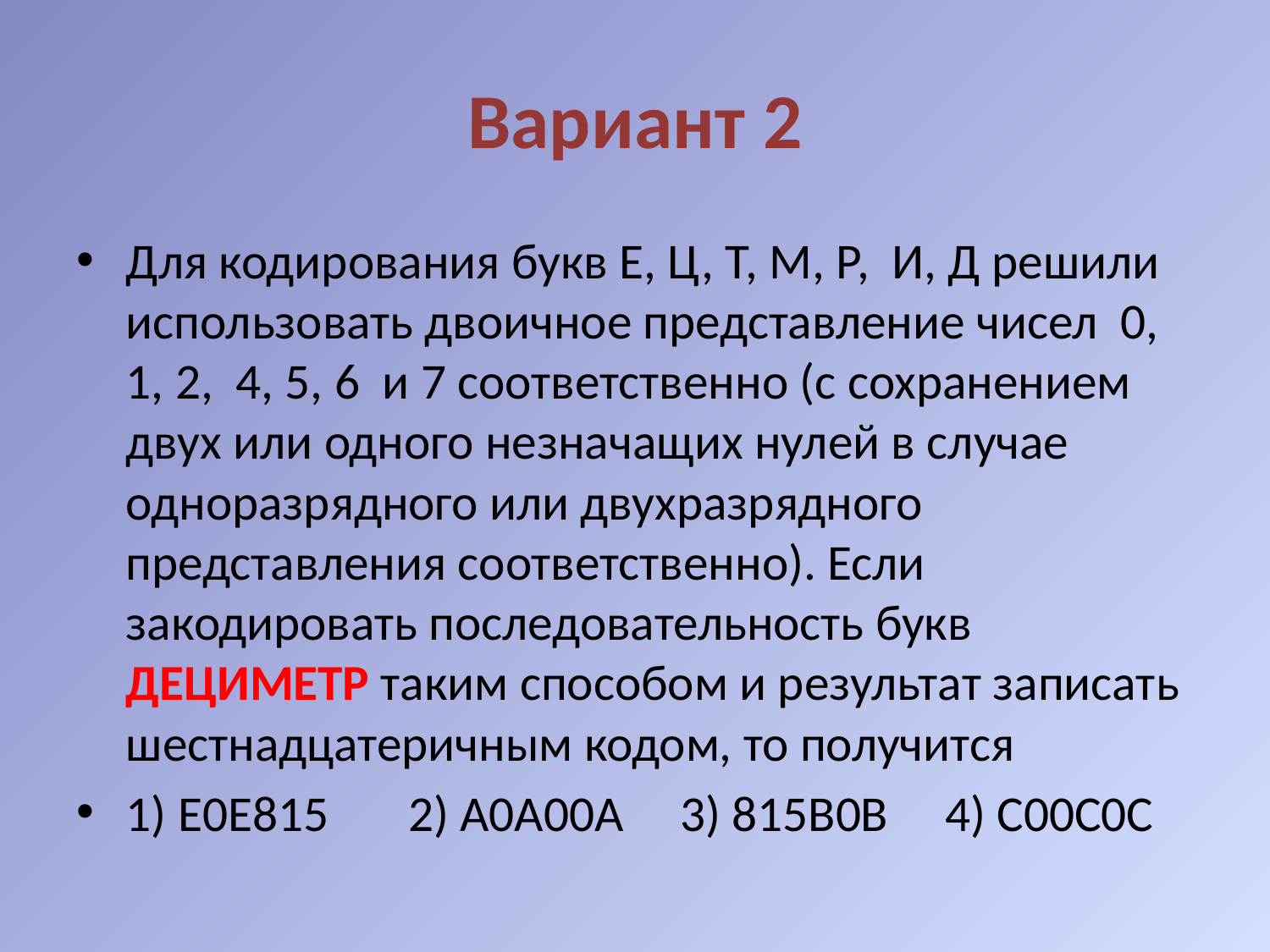

# Вариант 2
Для кодирования букв Е, Ц, Т, М, Р,  И, Д решили использовать двоичное представление чисел  0, 1, 2,  4, 5, 6  и 7 соответственно (с сохранением двух или одного незначащих нулей в случае одноразрядного или двухразрядного представления соответственно). Если закодировать последовательность букв ДЕЦИМЕТР таким способом и результат записать шестнадцатеричным кодом, то получится
1) E0E815       2) A0A00A     3) 815B0B     4) C00C0C